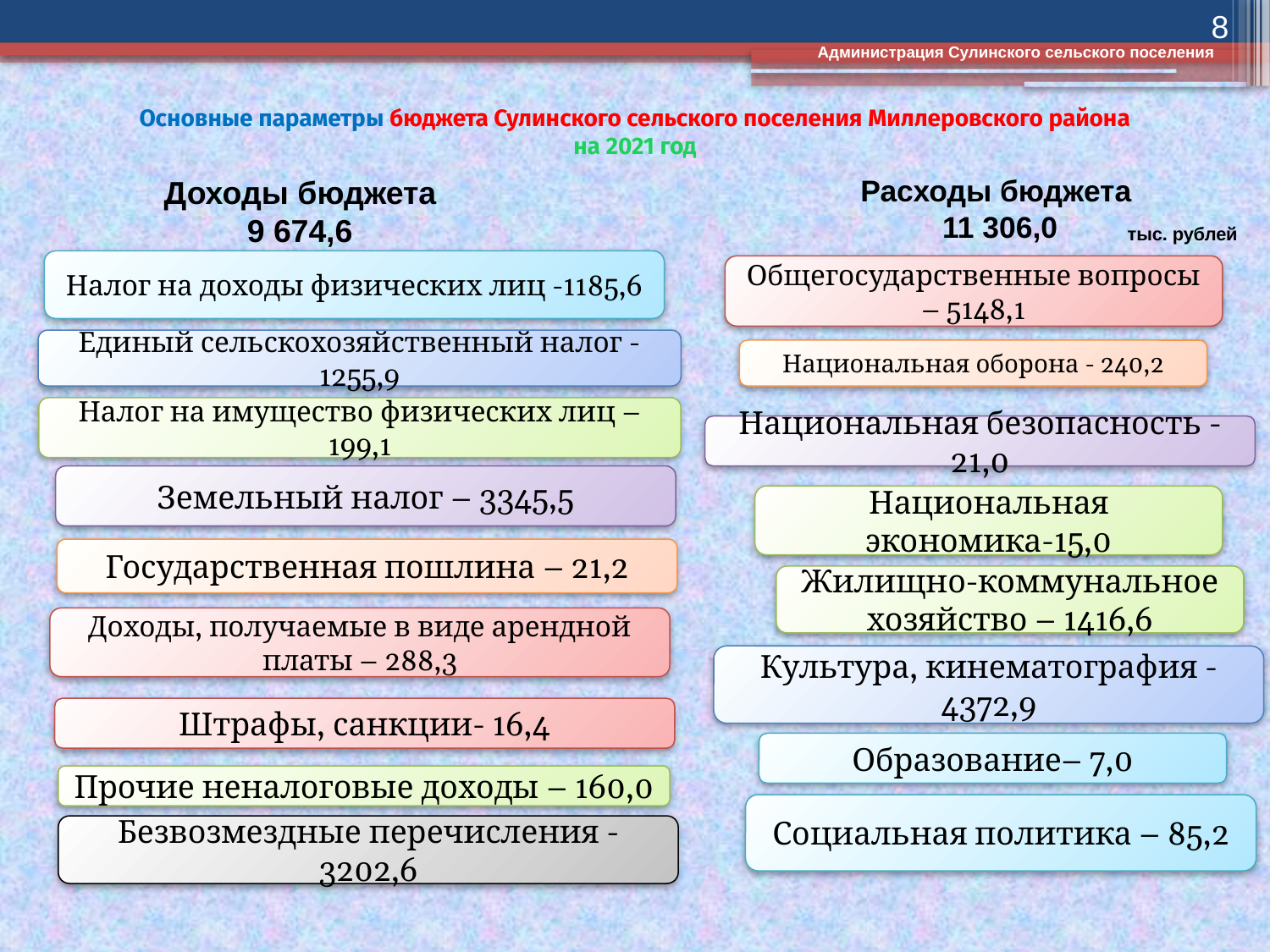

8
Администрация Сулинского сельского поселения
# Основные параметры бюджета Сулинского сельского поселения Миллеровского района на 2021 год
Доходы бюджета
9 674,6
Расходы бюджета
11 306,0
тыс. рублей
Налог на доходы физических лиц -1185,6
Общегосударственные вопросы – 5148,1
Единый сельскохозяйственный налог -1255,9
Национальная оборона - 240,2
Налог на имущество физических лиц – 199,1
Национальная безопасность - 21,0
Земельный налог – 3345,5
Национальная экономика-15,0
Государственная пошлина – 21,2
Жилищно-коммунальное хозяйство – 1416,6
Доходы, получаемые в виде арендной платы – 288,3
Культура, кинематография -4372,9
Штрафы, санкции- 16,4
Образование– 7,0
Прочие неналоговые доходы – 160,0
Социальная политика – 85,2
Безвозмездные перечисления -3202,6